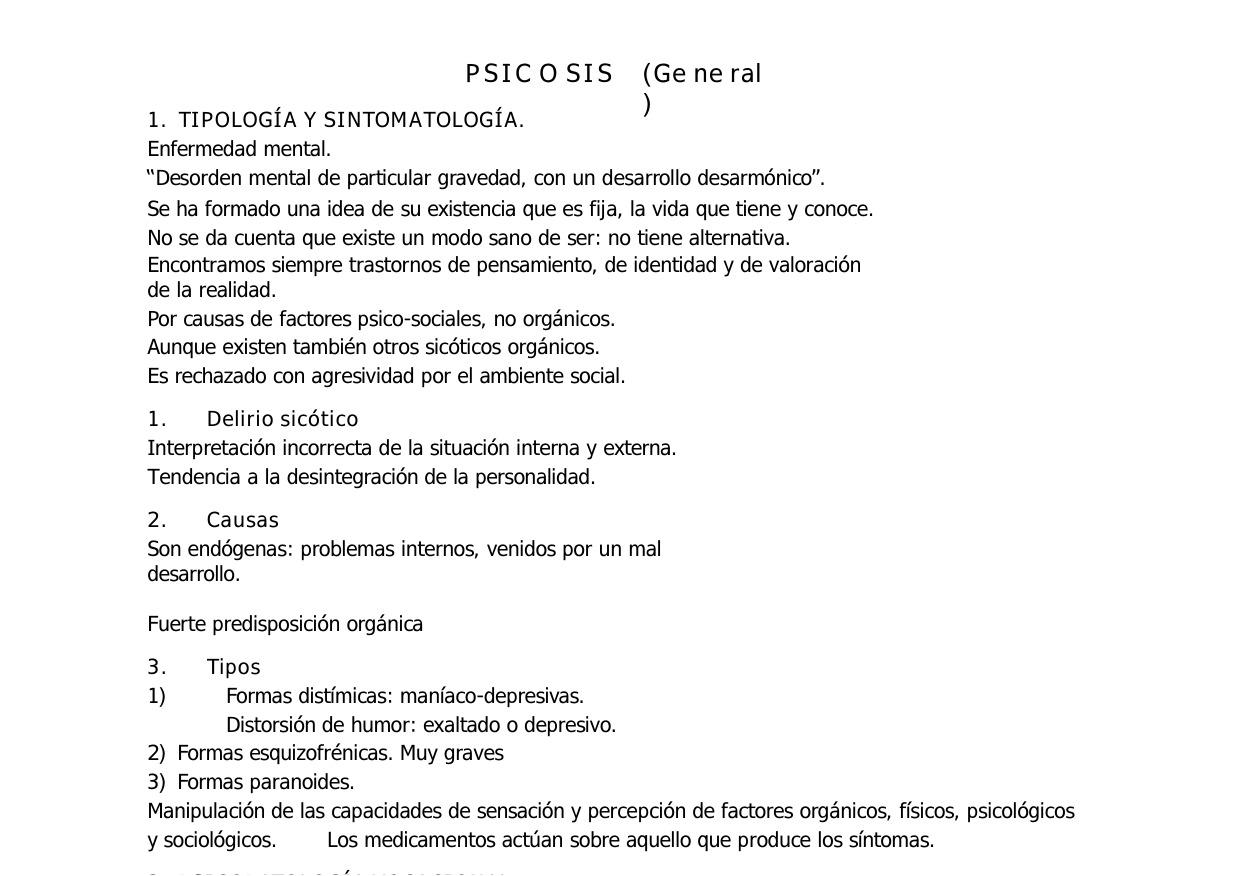

PSIC O SIS
1.  TIPOLOGÍA Y SINTOMATOLOGÍA.
Enfermedad mental.
(Ge ne ral )
“Desorden mental de particular gravedad, con un desarrollo desarmónico”.
Se ha formado una idea de su existencia que es fija, la vida que tiene y conoce. No se da cuenta que existe un modo sano de ser: no tiene alternativa.
Encontramos siempre trastornos de pensamiento, de identidad y de valoración de la realidad.
Por causas de factores psico-sociales, no orgánicos. Aunque existen también otros sicóticos orgánicos.  Es rechazado con agresividad por el ambiente social.
Delirio sicótico
Interpretación incorrecta de la situación interna y externa. Tendencia a la desintegración de la personalidad.
Causas
Son endógenas: problemas internos, venidos por un mal desarrollo.	Fuerte predisposición orgánica
Tipos
Formas distímicas: maníaco-depresivas. Distorsión de humor: exaltado o depresivo.
Formas esquizofrénicas. Muy graves
Formas paranoides.
Manipulación de las capacidades de sensación y percepción de factores orgánicos, físicos, psicológicos y sociológicos.	Los medicamentos actúan sobre aquello que produce los síntomas.
2.  PSICOPATOLOGÍA VOCACIONAL
Todas las psicosis son una contraindicación absoluta.